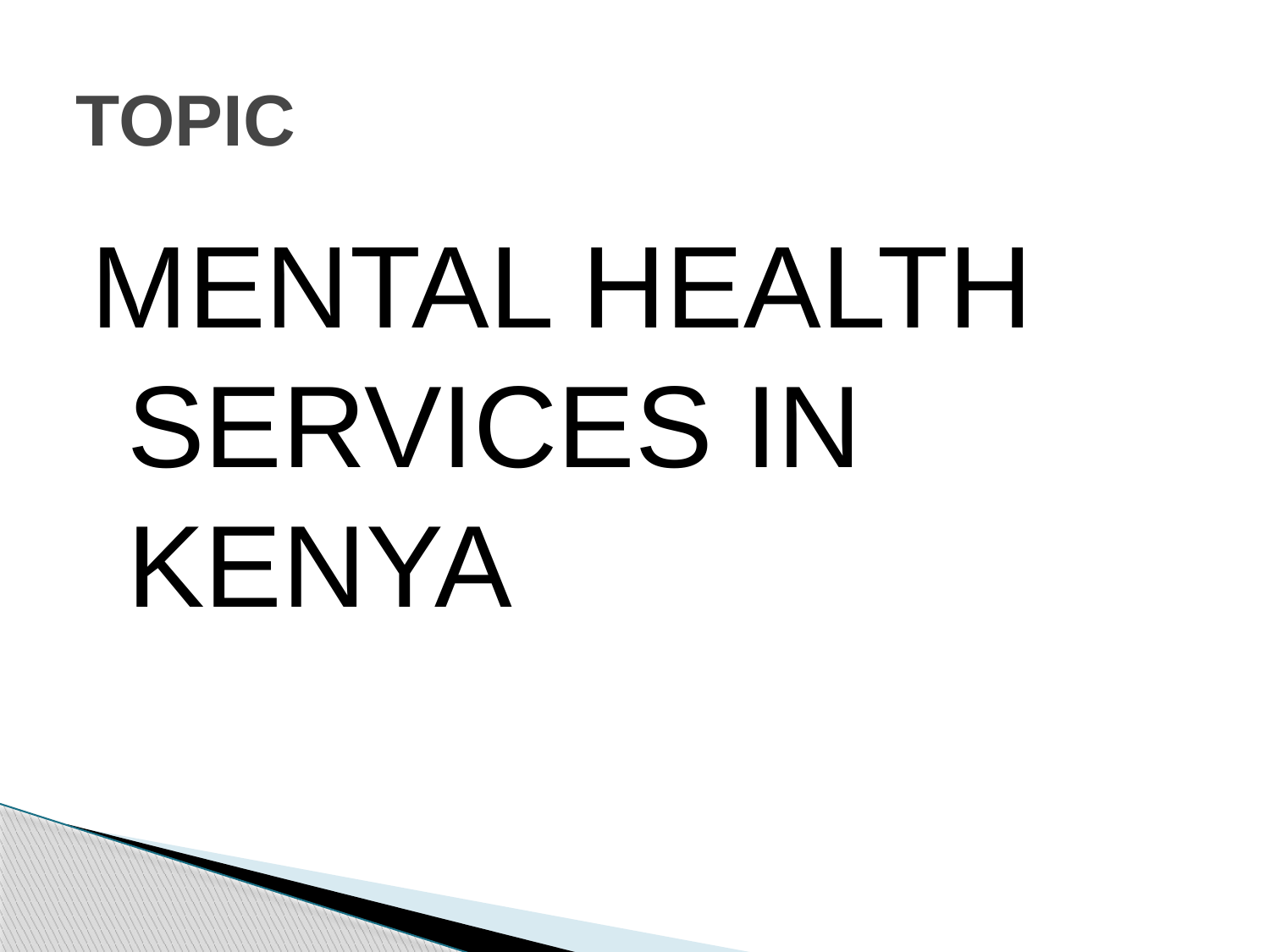

# TOPIC
MENTAL HEALTH SERVICES IN KENYA